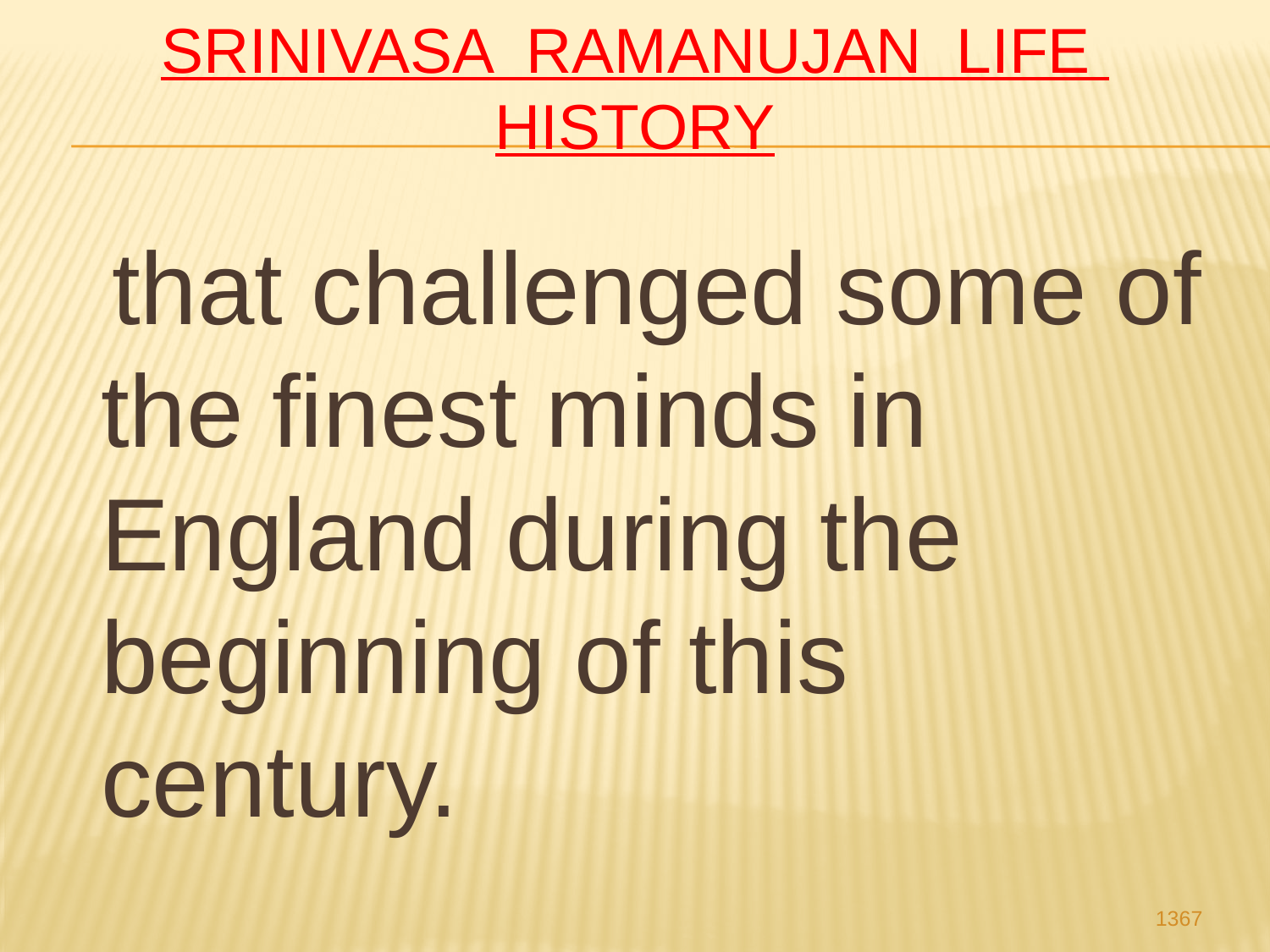

# Srinivasa  Ramanujan  life  history
  that challenged some of the finest minds in England during the beginning of this century.
1367